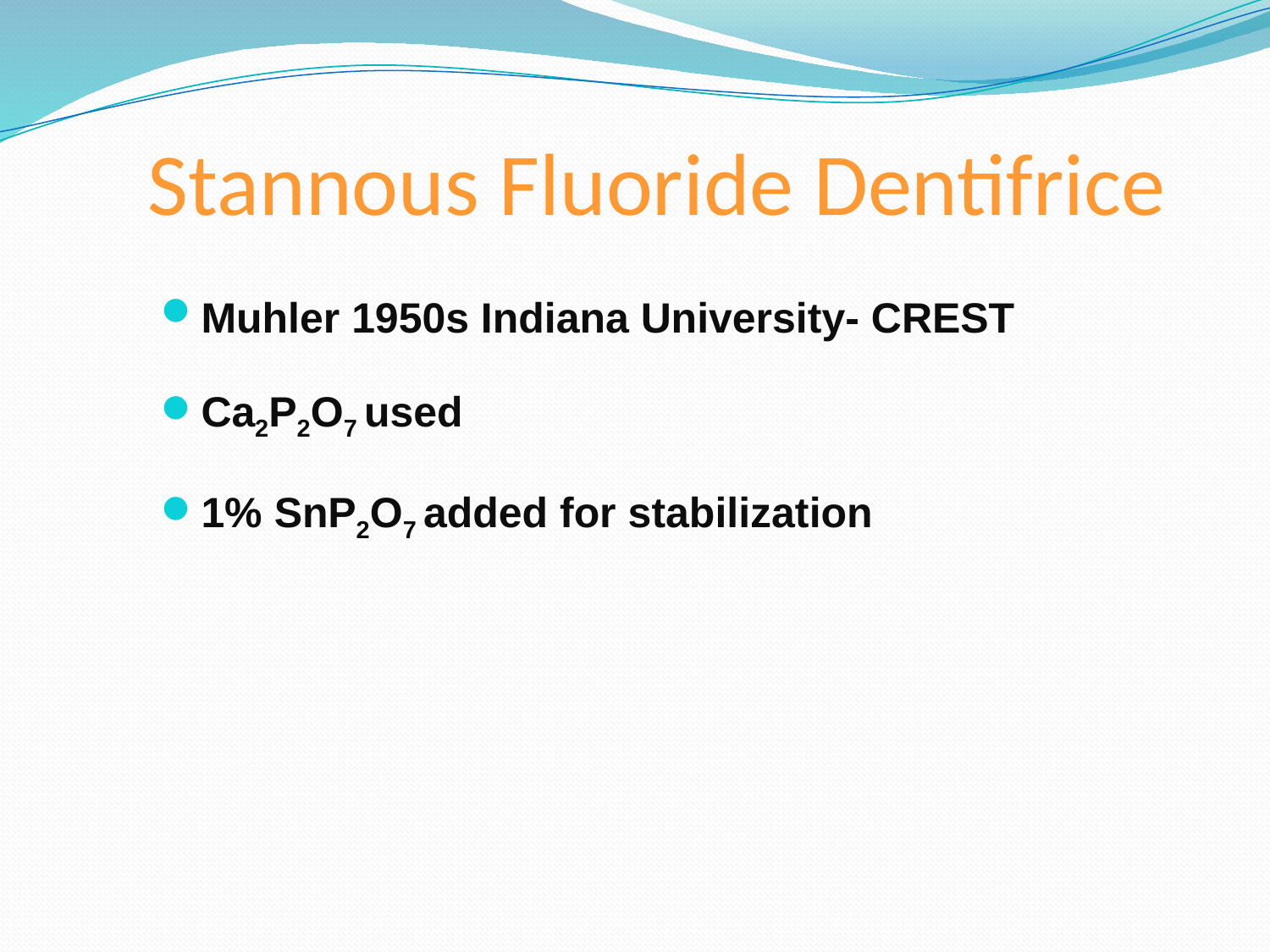

# Stannous Fluoride Dentifrice
Muhler 1950s Indiana University- CREST
Ca2P2O7 used
1% SnP2O7 added for stabilization